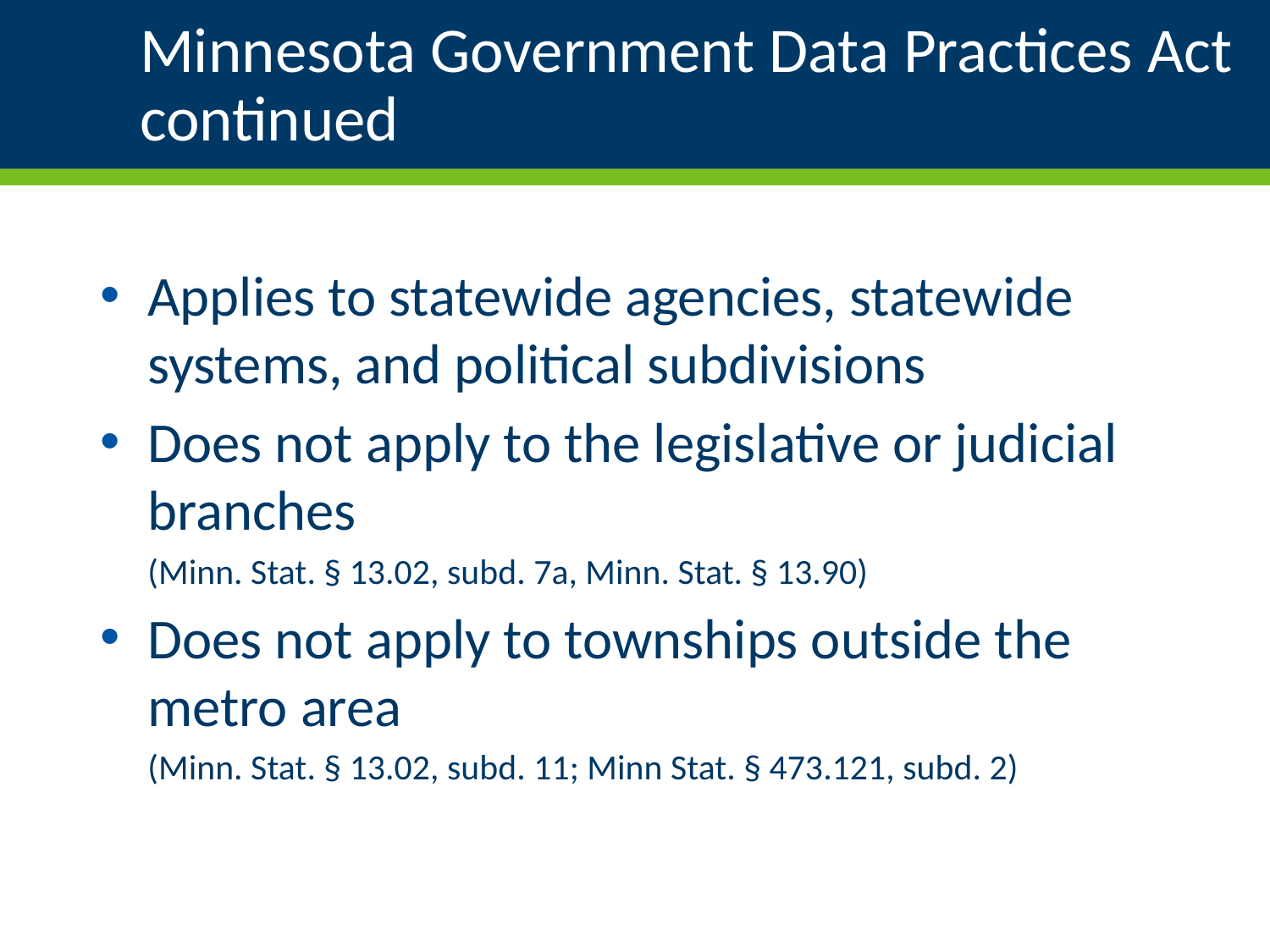

# Minnesota Government Data Practices Act 	continued
Applies to statewide agencies, statewide systems, and political subdivisions
Does not apply to the legislative or judicial branches
(Minn. Stat. § 13.02, subd. 7a, Minn. Stat. § 13.90)
Does not apply to townships outside the metro area
(Minn. Stat. § 13.02, subd. 11; Minn Stat. § 473.121, subd. 2)